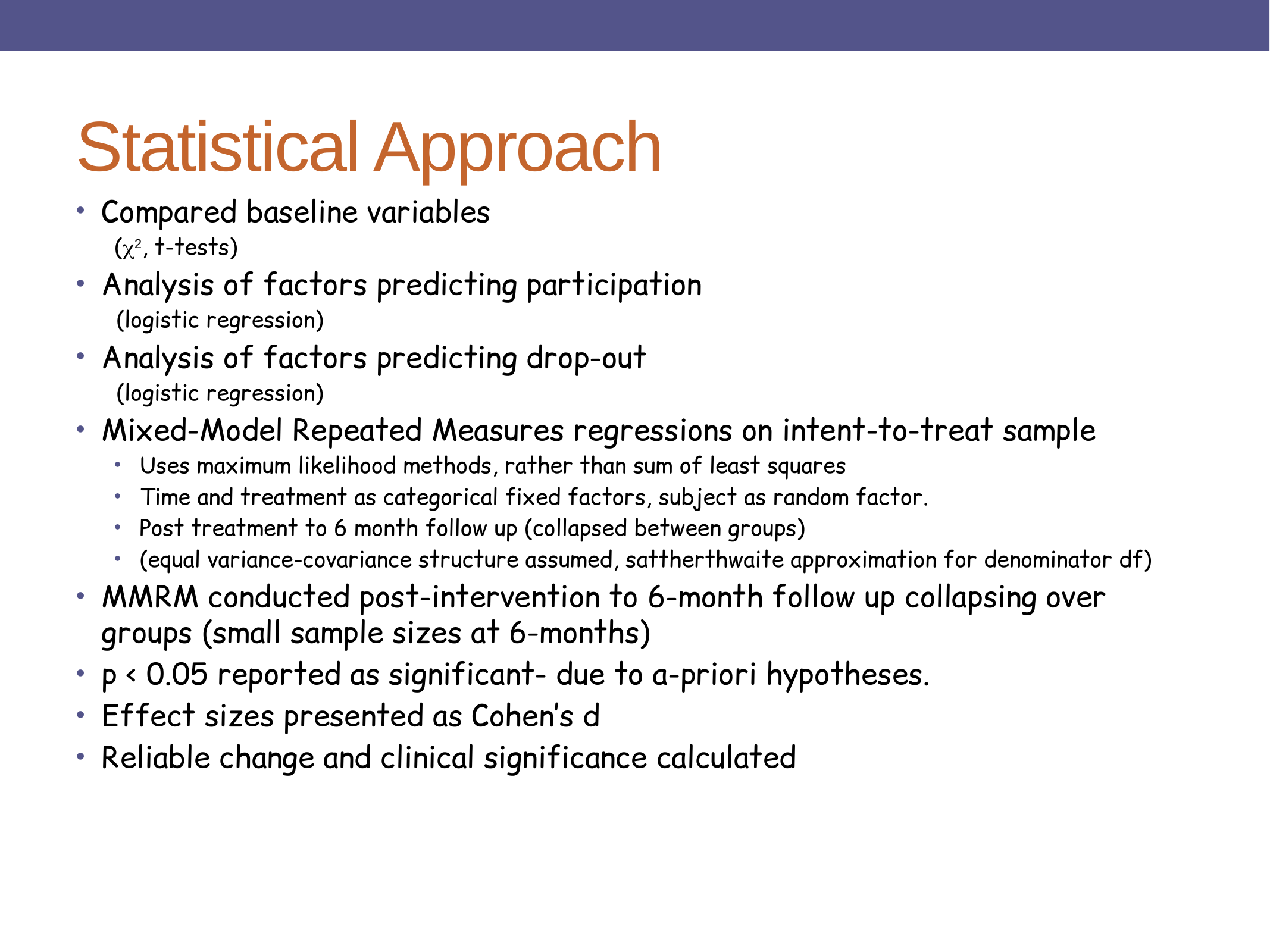

# Statistical Approach
Compared baseline variables
(χ2, t-tests)
Analysis of factors predicting participation
      (logistic regression)
Analysis of factors predicting drop-out
      (logistic regression)
Mixed-Model Repeated Measures regressions on intent-to-treat sample
Uses maximum likelihood methods, rather than sum of least squares
Time and treatment as categorical fixed factors, subject as random factor.
Post treatment to 6 month follow up (collapsed between groups)
(equal variance-covariance structure assumed, sattherthwaite approximation for denominator df)
MMRM conducted post-intervention to 6-month follow up collapsing over groups (small sample sizes at 6-months)
p < 0.05 reported as significant- due to a-priori hypotheses.
Effect sizes presented as Cohen’s d
Reliable change and clinical significance calculated